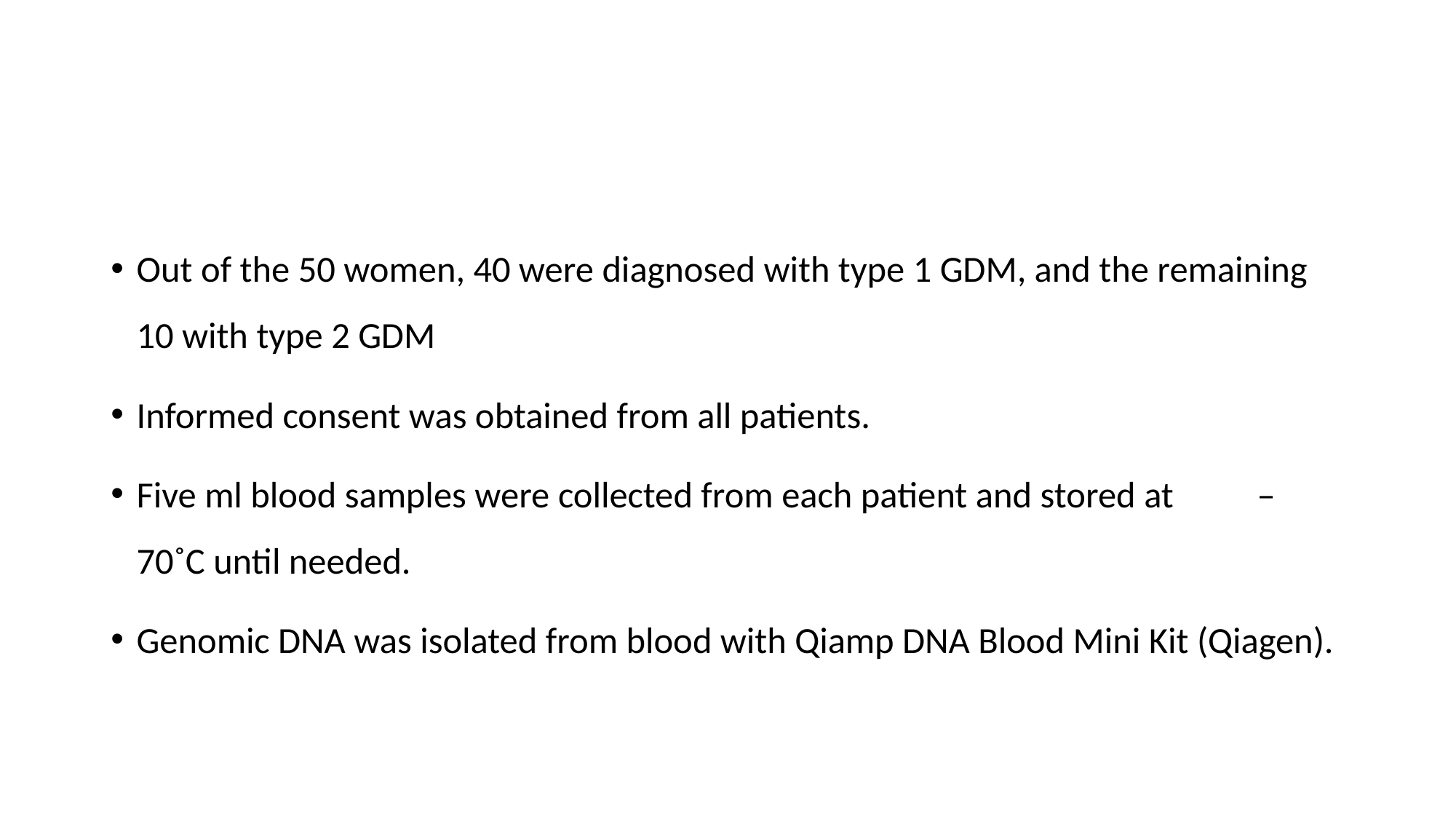

#
Out of the 50 women, 40 were diagnosed with type 1 GDM, and the remaining 10 with type 2 GDM
Informed consent was obtained from all patients.
Five ml blood samples were collected from each patient and stored at          –70˚C until needed.
Genomic DNA was isolated from blood with Qiamp DNA Blood Mini Kit (Qiagen).